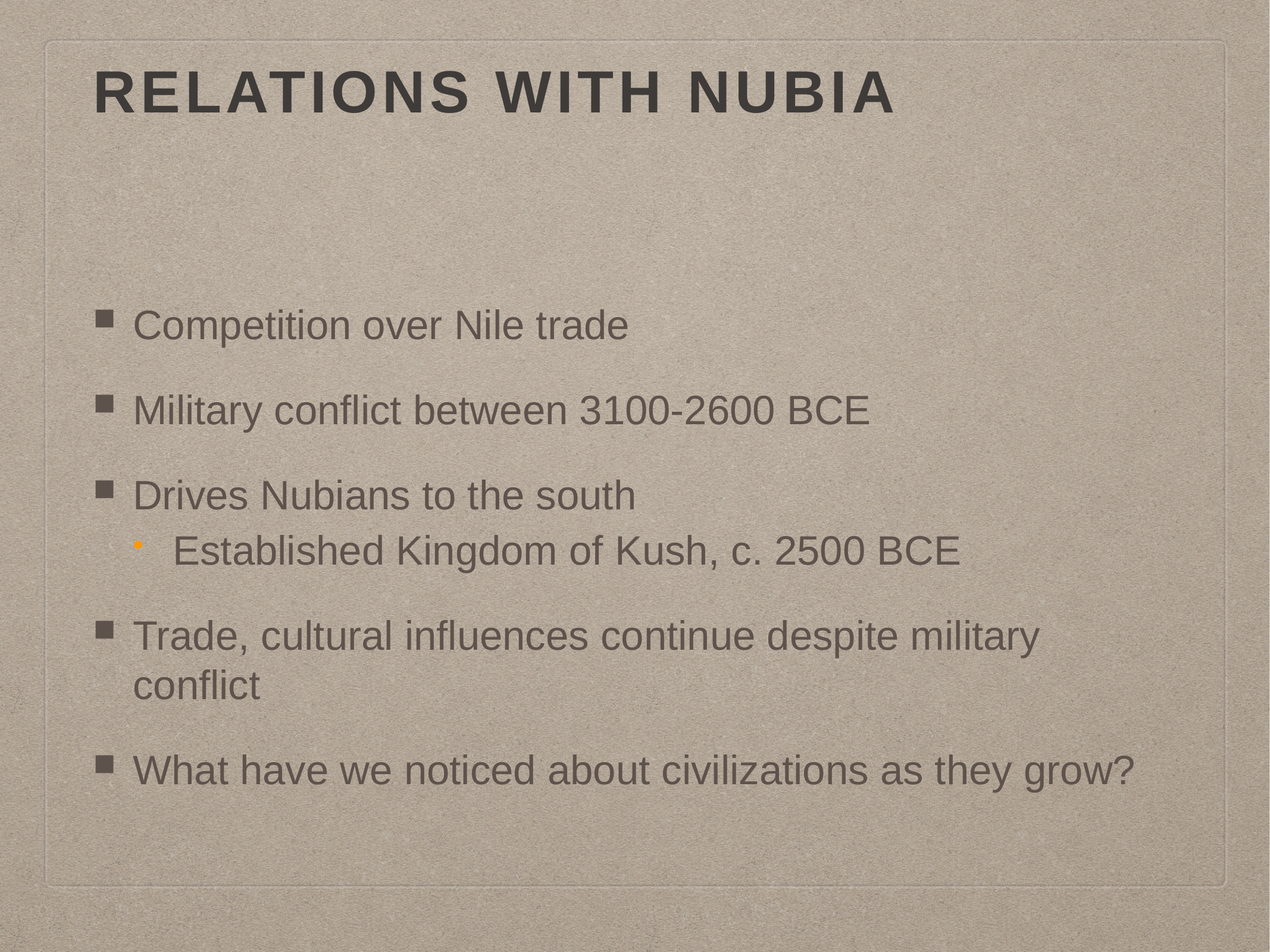

# Relations with Nubia
Competition over Nile trade
Military conflict between 3100-2600 BCE
Drives Nubians to the south
Established Kingdom of Kush, c. 2500 BCE
Trade, cultural influences continue despite military conflict
What have we noticed about civilizations as they grow?